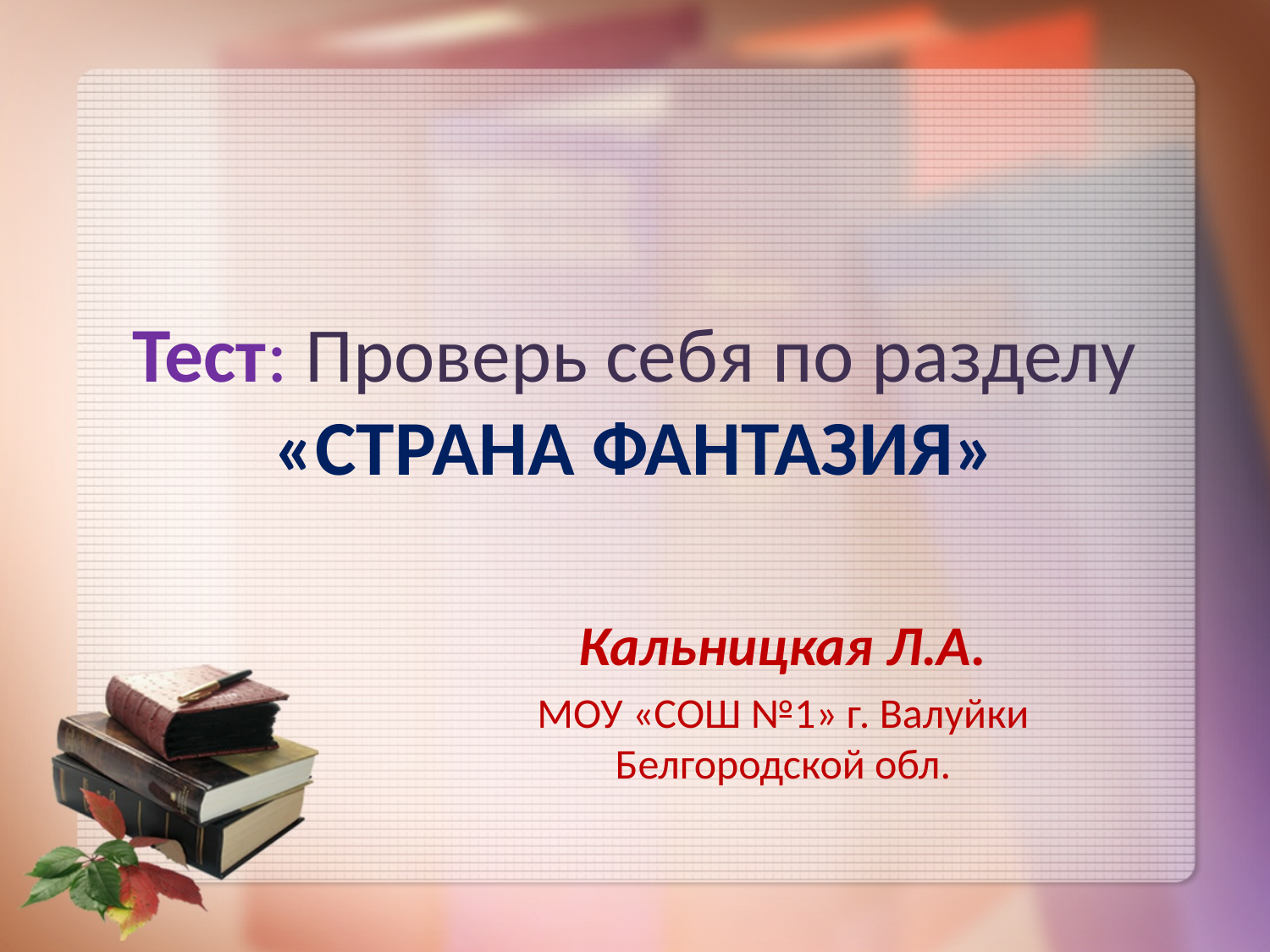

# Тест: Проверь себя по разделу «СТРАНА ФАНТАЗИЯ»
Кальницкая Л.А.
МОУ «СОШ №1» г. Валуйки Белгородской обл.